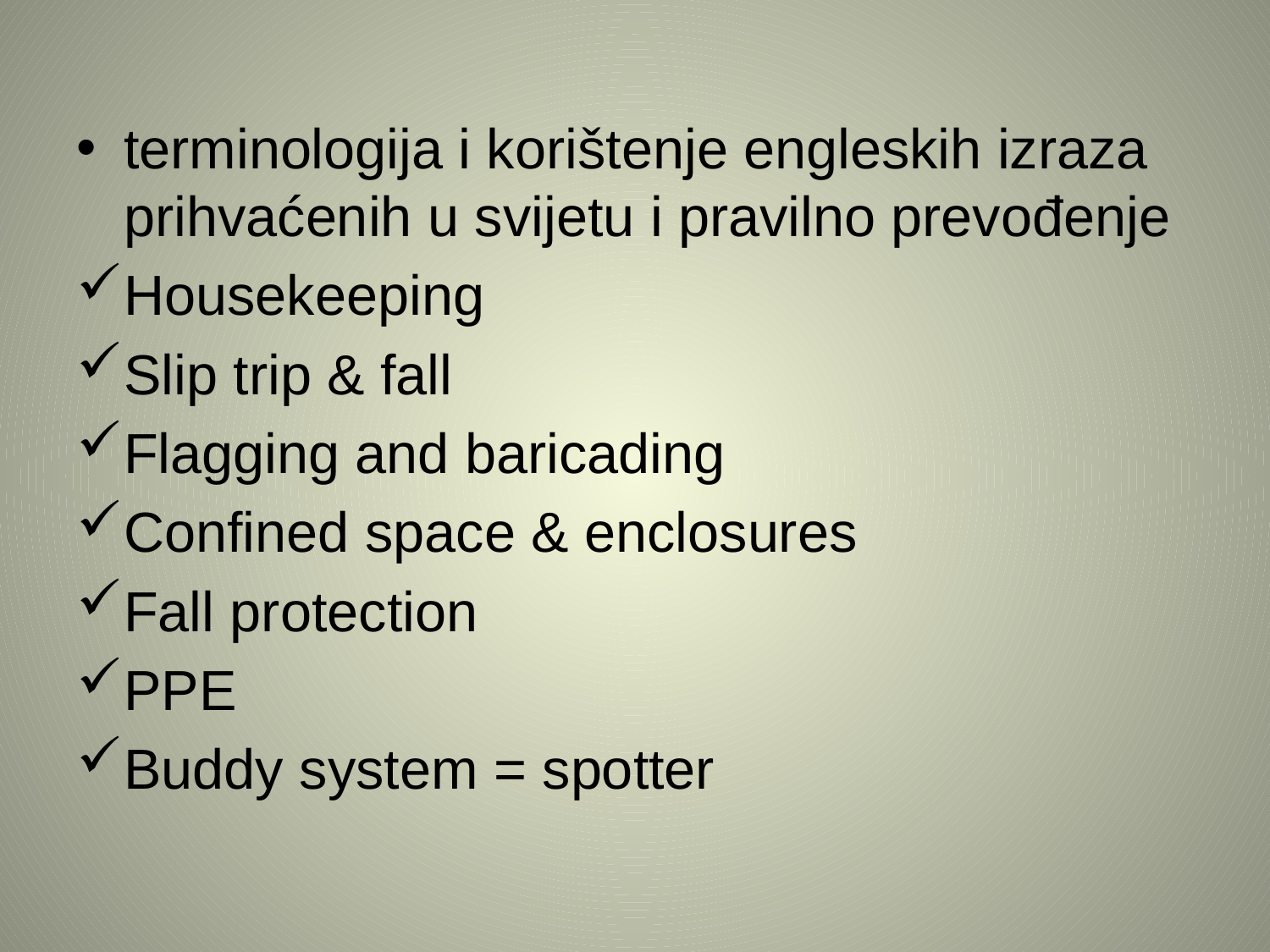

terminologija i korištenje engleskih izraza prihvaćenih u svijetu i pravilno prevođenje
Housekeeping
Slip trip & fall
Flagging and baricading
Confined space & enclosures
Fall protection
PPE
Buddy system = spotter